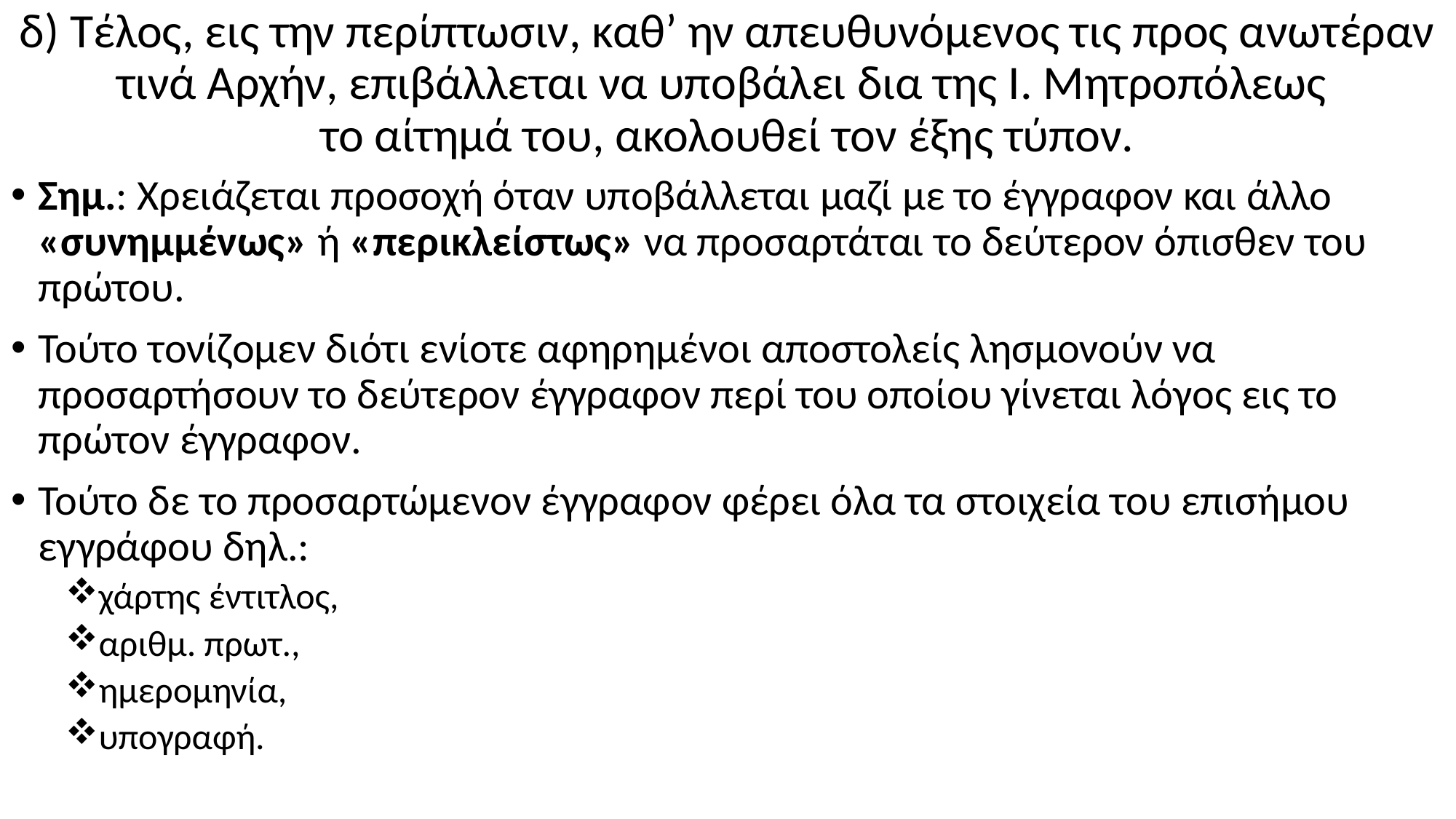

# δ) Τέλος, εις την περίπτωσιν, καθ’ ην απευθυνόμενος τις προς ανωτέραν τινά Αρχήν, επιβάλλεται να υποβάλει δια της Ι. Μητροπόλεως το αίτημά του, ακολουθεί τον έξης τύπον.
Σημ.: Χρειάζεται προσοχή όταν υποβάλλεται μαζί με το έγγραφον και άλλο «συνημμένως» ή «περικλείστως» να προσαρτάται το δεύτερον όπισθεν του πρώτου.
Τούτο τονίζομεν διότι ενίοτε αφηρημένοι αποστολείς λησμονούν να προσαρτήσουν το δεύτερον έγγραφον περί του οποίου γίνεται λόγος εις το πρώτον έγγραφον.
Τούτο δε το προσαρτώμενον έγγραφον φέρει όλα τα στοιχεία του επισήμου εγγράφου δηλ.:
χάρτης έντιτλος,
αριθμ. πρωτ.,
ημερομηνία,
υπογραφή.